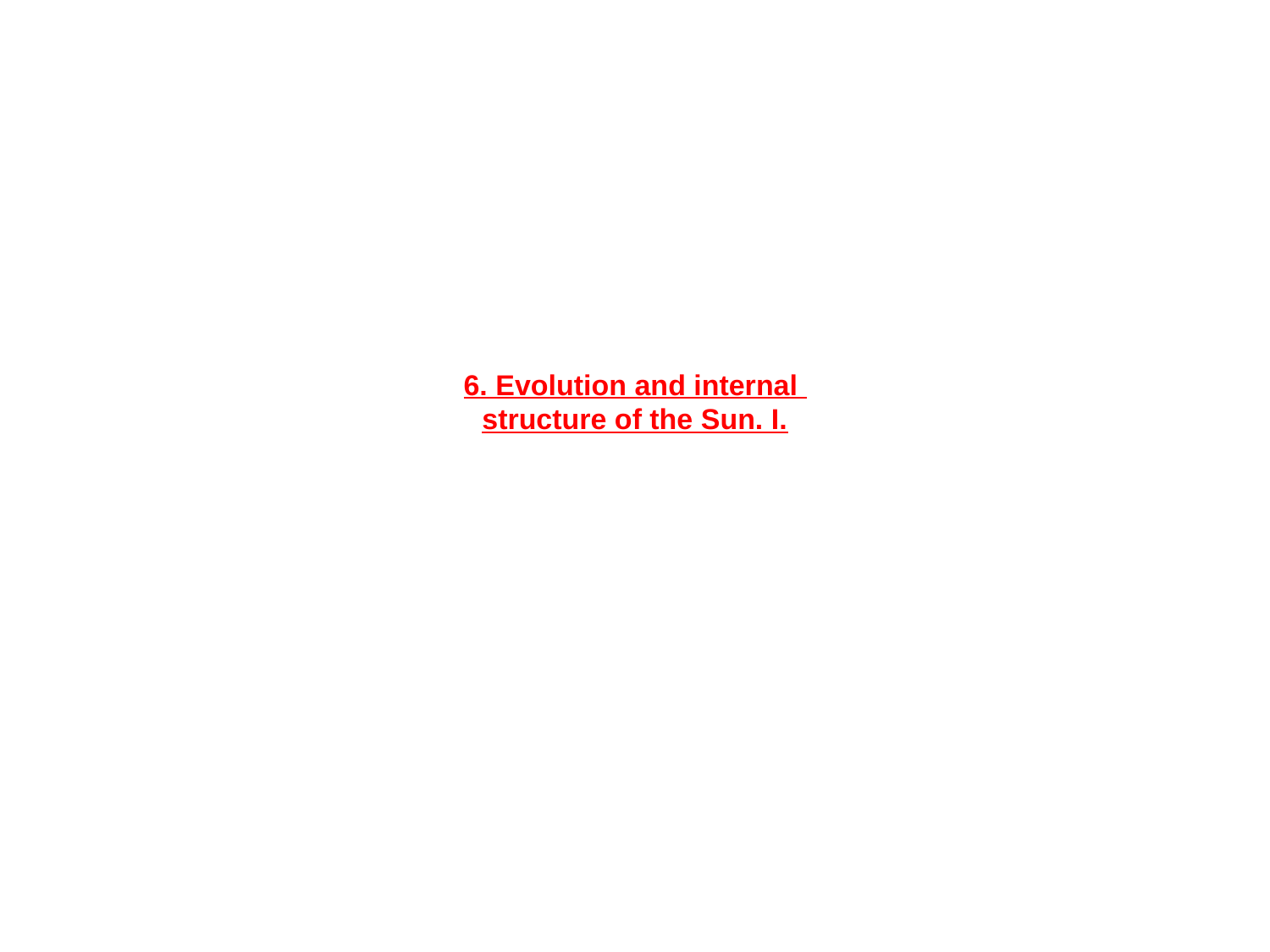

# 6. Evolution and internal structure of the Sun. I.